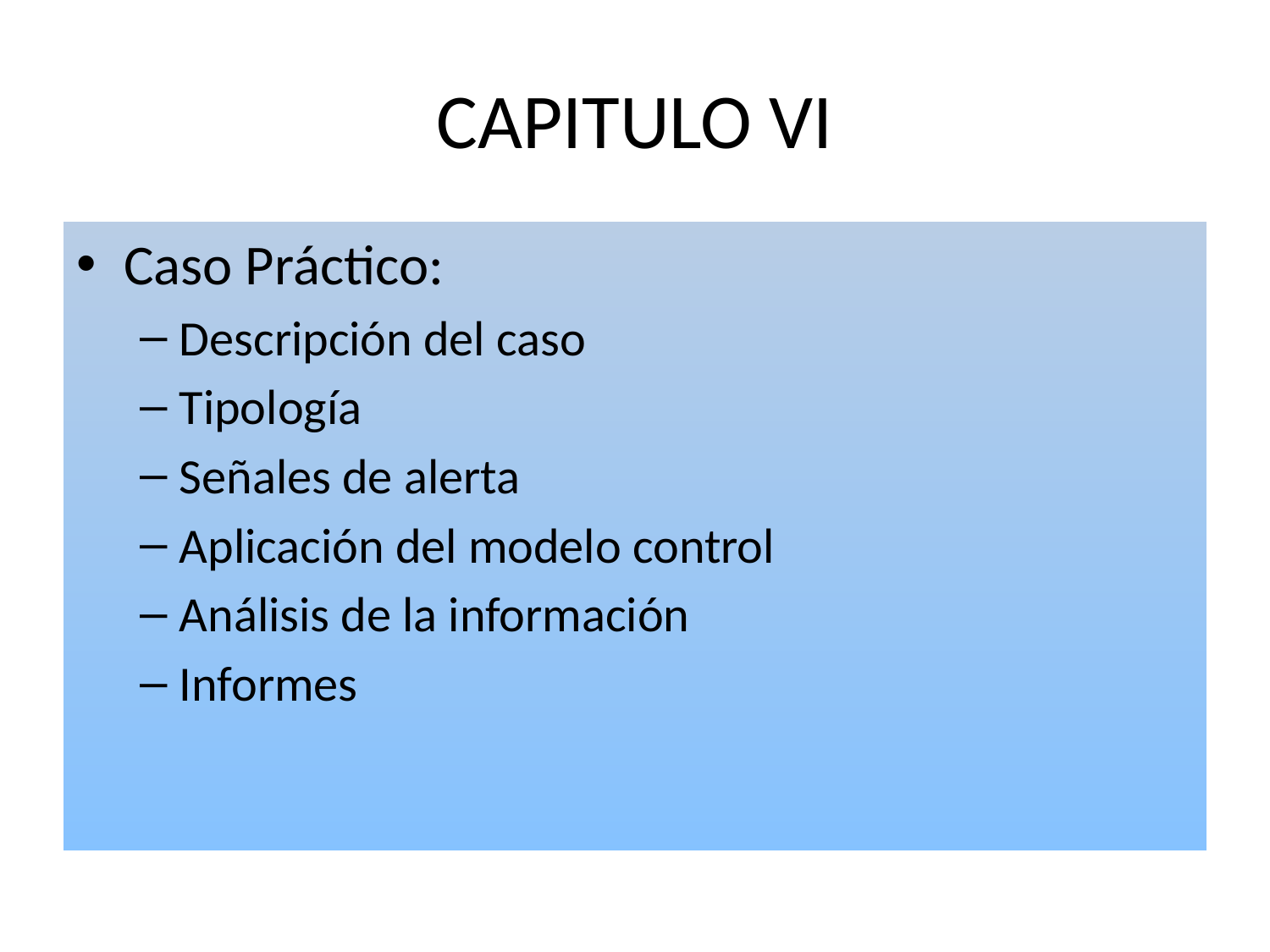

# CAPITULO VI
Caso Práctico:
Descripción del caso
Tipología
Señales de alerta
Aplicación del modelo control
Análisis de la información
Informes